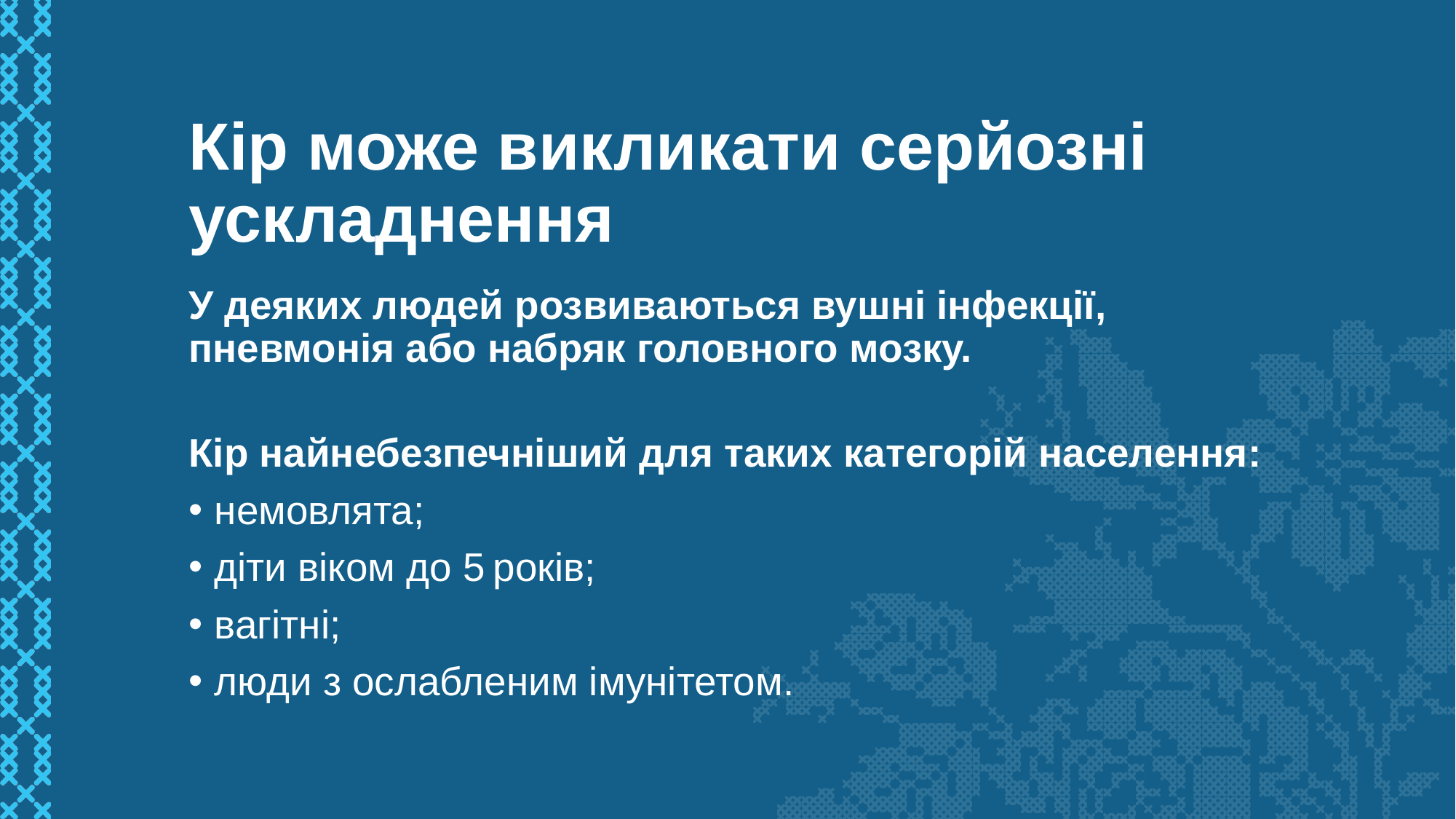

# Кір може викликати серйозні ускладнення
У деяких людей розвиваються вушні інфекції,
пневмонія або набряк головного мозку.
Кір найнебезпечніший для таких категорій населення:
немовлята;
діти віком до 5 років;
вагітні;
люди з ослабленим імунітетом.